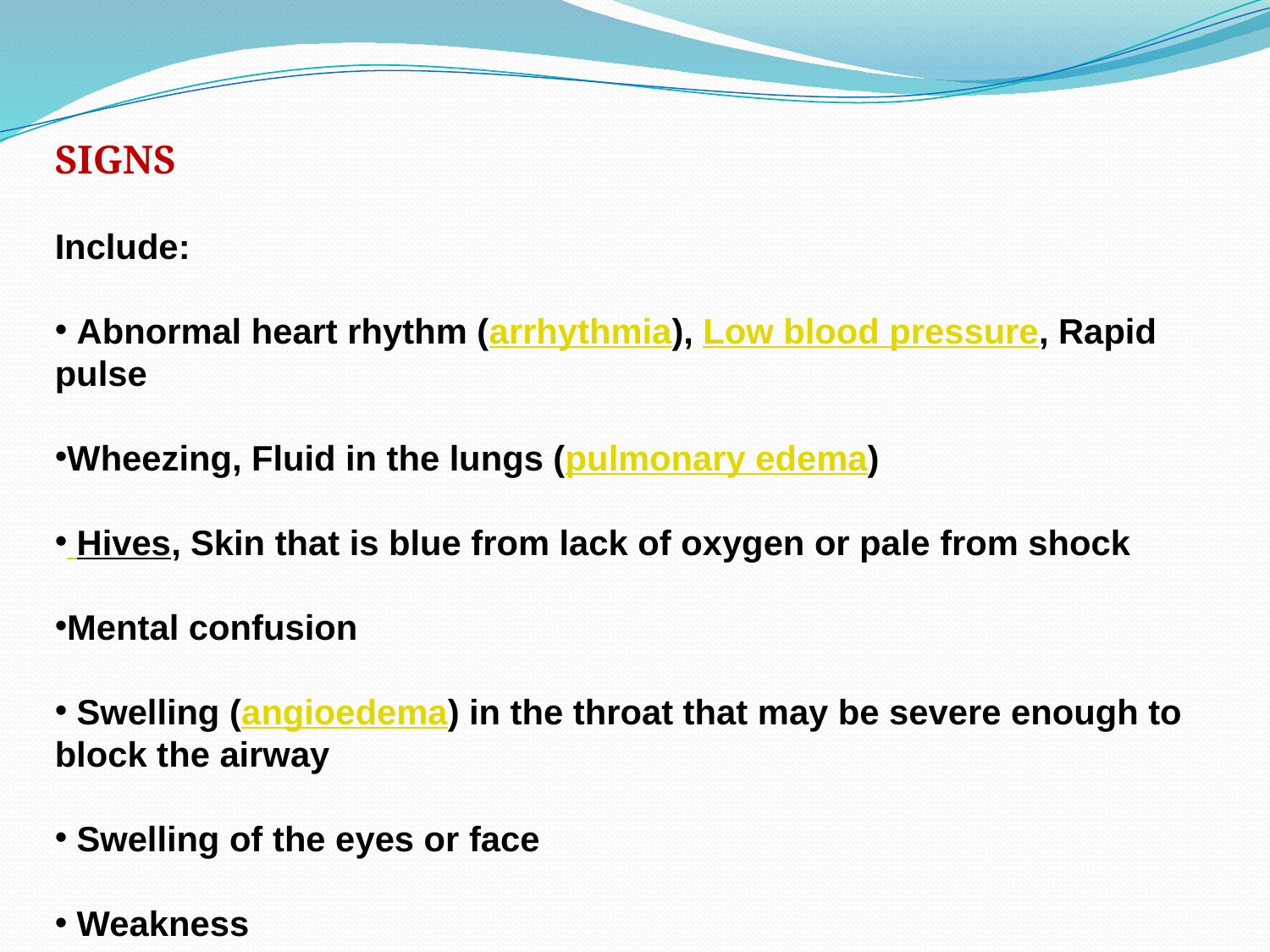

Signs

Include:

 Abnormal heart rhythm (arrhythmia), Low blood pressure, Rapid pulse

Wheezing, Fluid in the lungs (pulmonary edema)

 Hives, Skin that is blue from lack of oxygen or pale from shock

Mental confusion

 Swelling (angioedema) in the throat that may be severe enough to block the airway

 Swelling of the eyes or face

 Weakness